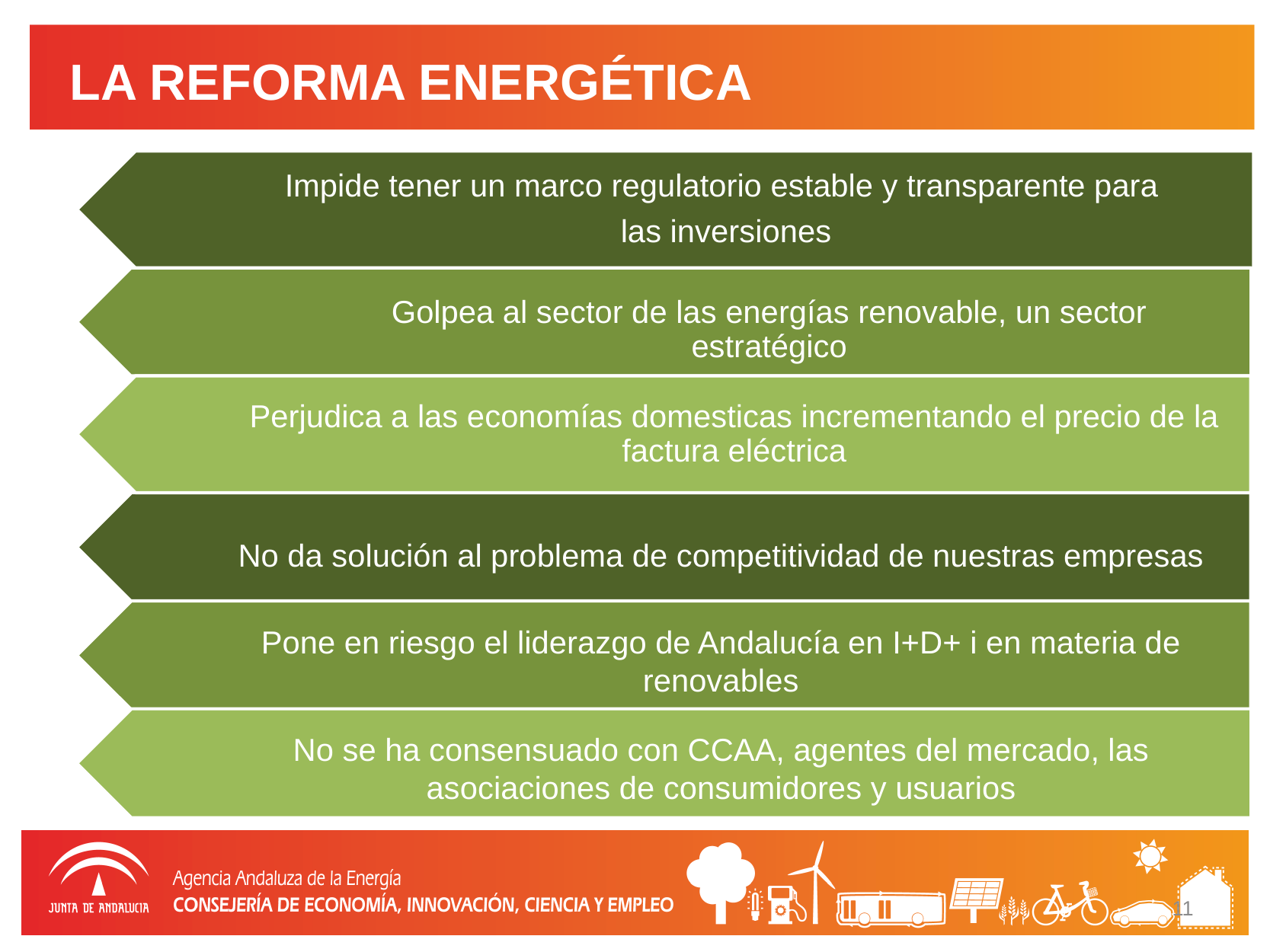

LA REFORMA ENERGÉTICA

Impide tener un marco regulatorio estable y transparente para
 las inversiones

Golpea al sector de las energías renovable, un sector estratégico

Perjudica a las economías domesticas incrementando el precio de la factura eléctrica

No da solución al problema de competitividad de nuestras empresas

Pone en riesgo el liderazgo de Andalucía en I+D+ i en materia de renovables

No se ha consensuado con CCAA, agentes del mercado, las asociaciones de consumidores y usuarios
11